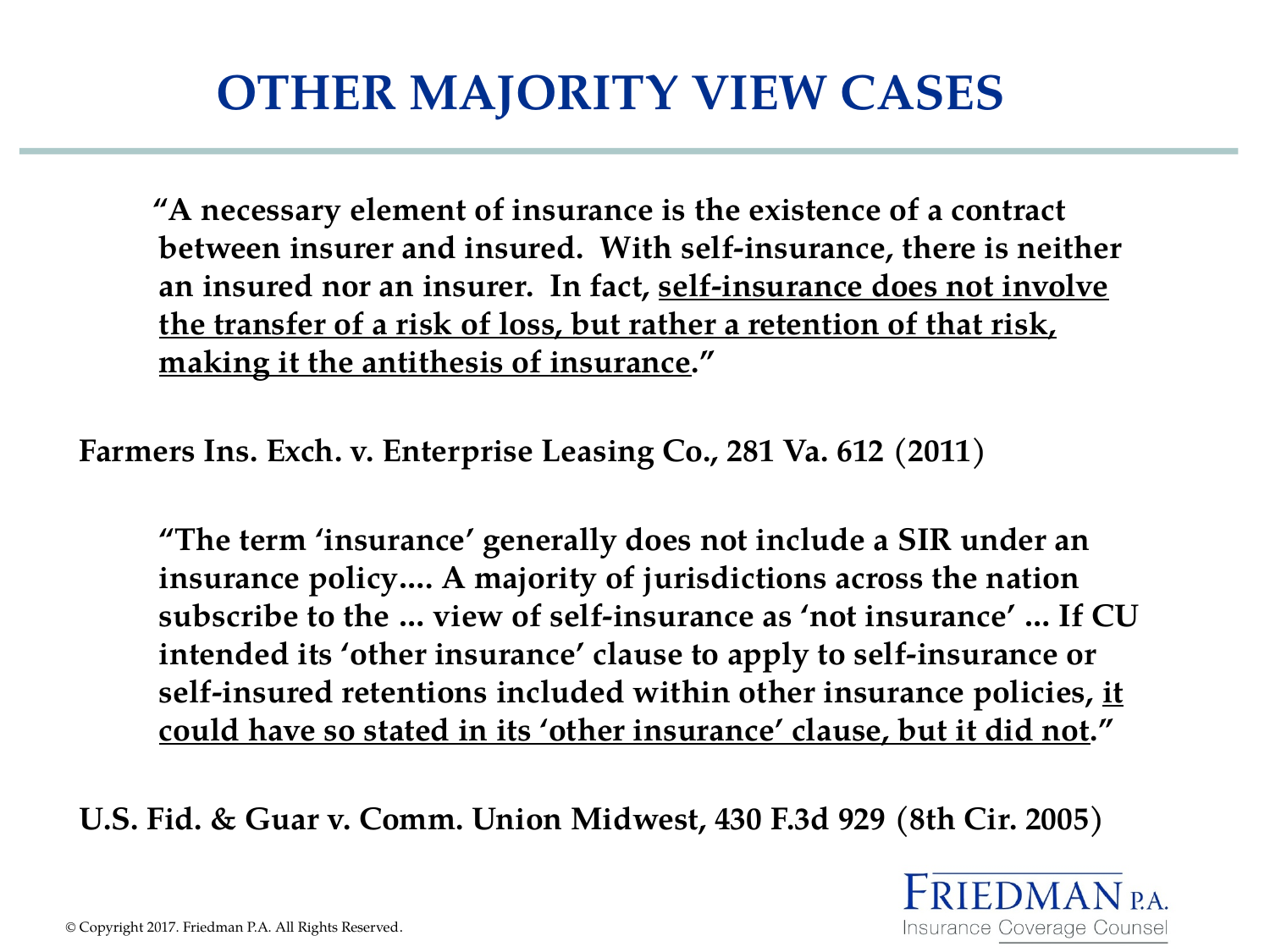

# OTHER MAJORITY VIEW CASES

   “A necessary element of insurance is the existence of a contract between insurer and insured.  With self-insurance, there is neither an insured nor an insurer.  In fact, self-insurance does not involve the transfer of a risk of loss, but rather a retention of that risk, making it the antithesis of insurance.”

	Farmers Ins. Exch. v. Enterprise Leasing Co., 281 Va. 612 (2011)

	“The term ‘insurance’ generally does not include a SIR under an insurance policy…. A majority of jurisdictions across the nation subscribe to the … view of self-insurance as ‘not insurance’ … If CU intended its ‘other insurance’ clause to apply to self-insurance or self-insured retentions included within other insurance policies, it could have so stated in its ‘other insurance’ clause, but it did not.”

	U.S. Fid. & Guar v. Comm. Union Midwest, 430 F.3d 929 (8th Cir. 2005)